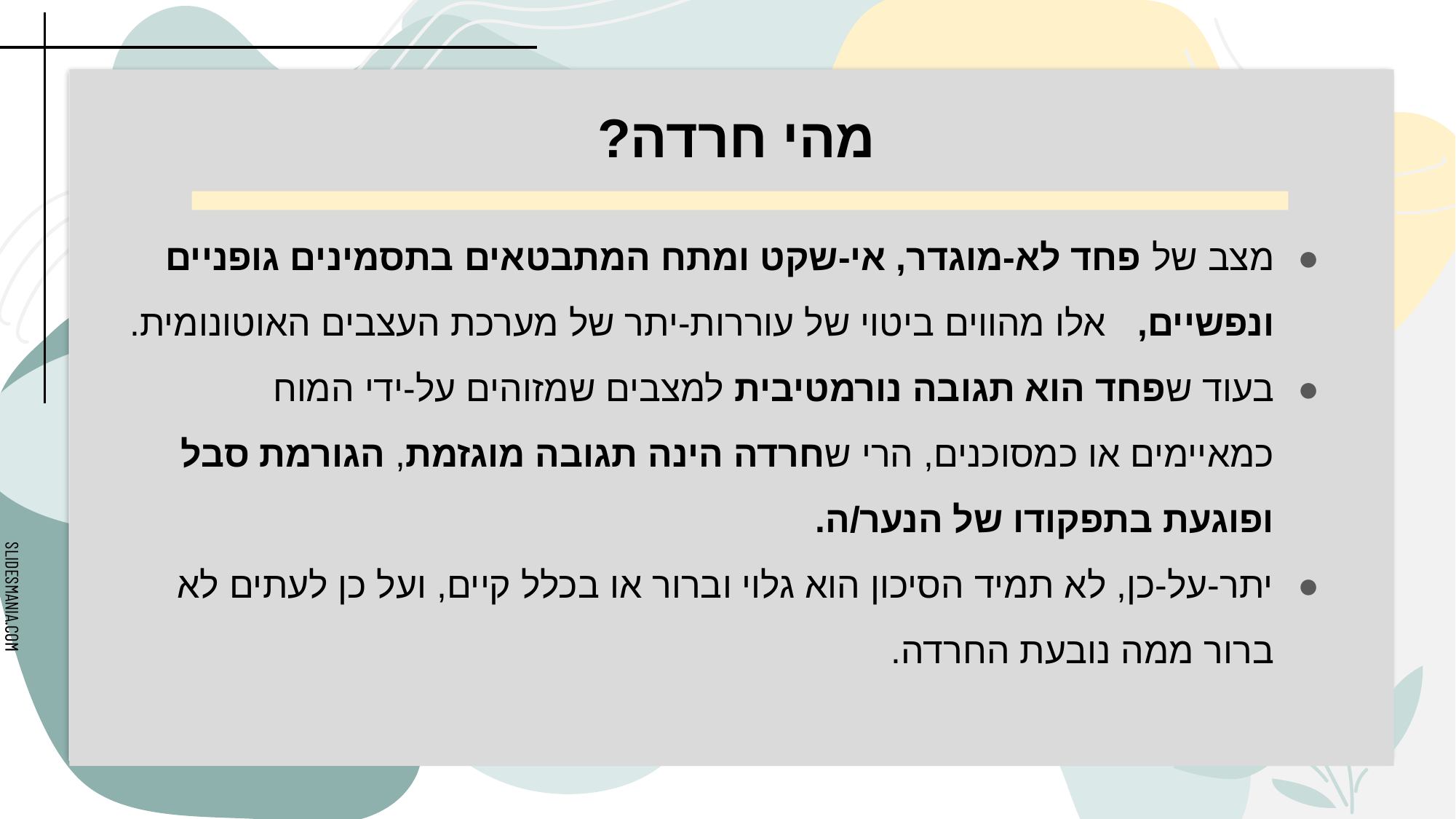

# מהי חרדה?

מצב של פחד לא-מוגדר, אי-שקט ומתח המתבטאים בתסמינים גופניים ונפשיים,   אלו מהווים ביטוי של עוררות-יתר של מערכת העצבים האוטונומית.
בעוד שפחד הוא תגובה נורמטיבית למצבים שמזוהים על-ידי המוח כמאיימים או כמסוכנים, הרי שחרדה הינה תגובה מוגזמת, הגורמת סבל ופוגעת בתפקודו של הנער/ה.
יתר-על-כן, לא תמיד הסיכון הוא גלוי וברור או בכלל קיים, ועל כן לעתים לא ברור ממה נובעת החרדה.